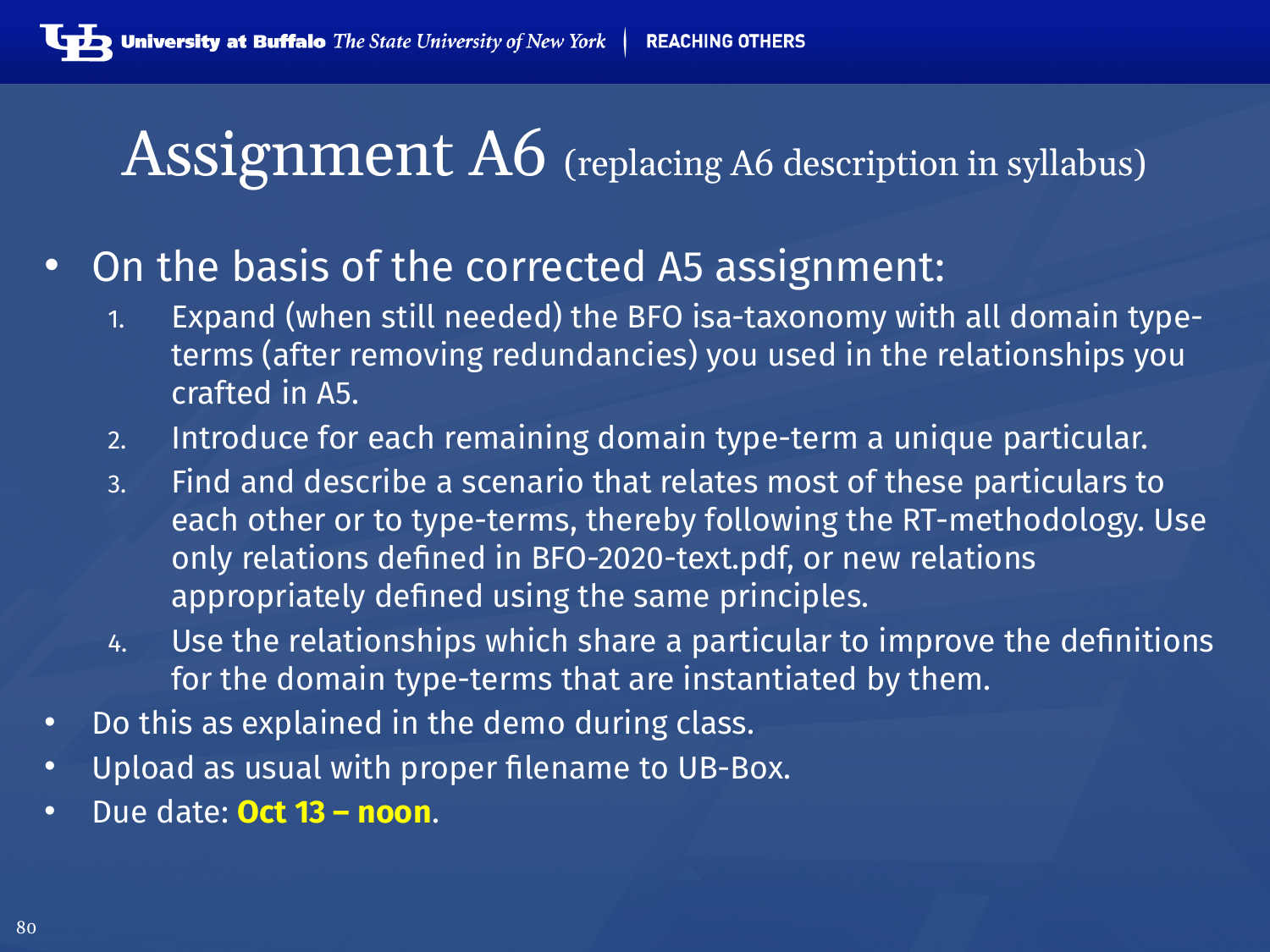

# Assignment A6 (replacing A6 description in syllabus)
On the basis of the corrected A5 assignment:
Expand (when still needed) the BFO isa-taxonomy with all domain type-terms (after removing redundancies) you used in the relationships you crafted in A5.
Introduce for each remaining domain type-term a unique particular.
Find and describe a scenario that relates most of these particulars to each other or to type-terms, thereby following the RT-methodology. Use only relations defined in BFO-2020-text.pdf, or new relations appropriately defined using the same principles.
Use the relationships which share a particular to improve the definitions for the domain type-terms that are instantiated by them.
Do this as explained in the demo during class.
Upload as usual with proper filename to UB-Box.
Due date: Oct 13 – noon.